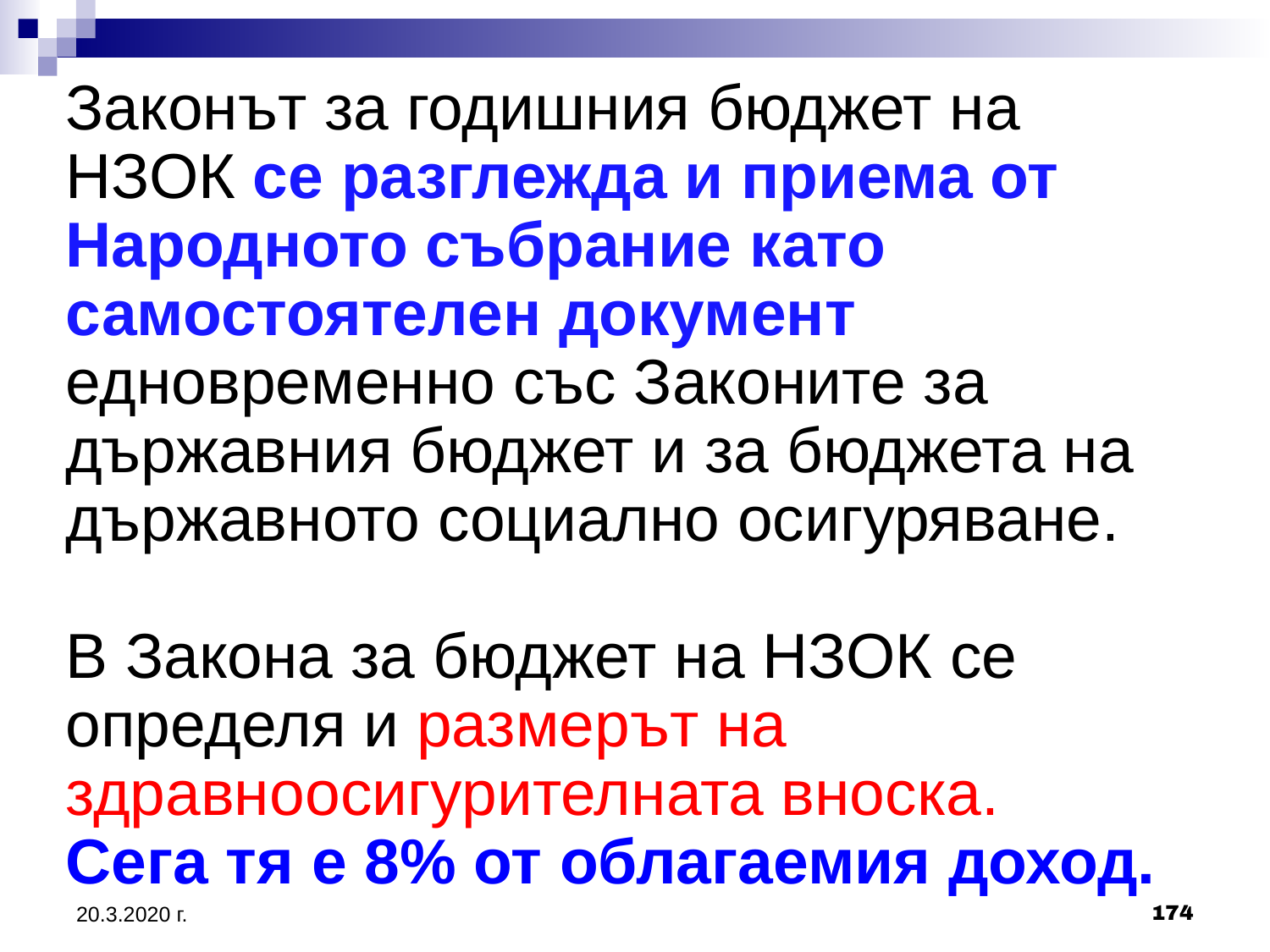

# Законът за годишния бюджет на НЗОК се разглежда и приема от Народното събрание като самостоятелен документ едновременно със Законите за държавния бюджет и за бюджета на държавното социално осигуряване. В Закона за бюджет на НЗОК се определя и размерът на здравноосигурителната вноска. Сега тя е 8% от облагаемия доход.
20.3.2020 г.
174